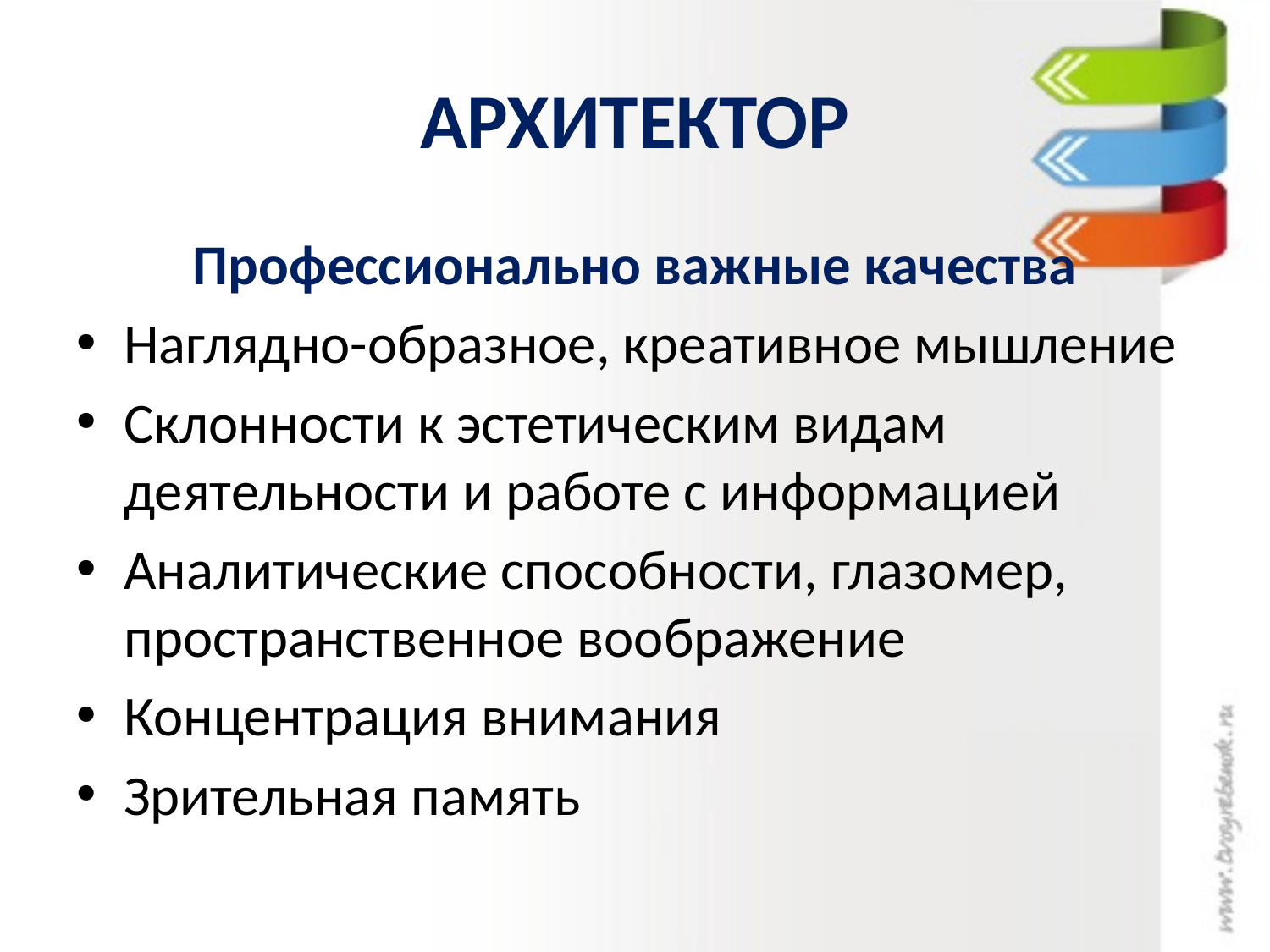

# АРХИТЕКТОР
Профессионально важные качества
Наглядно-образное, креативное мышление
Склонности к эстетическим видам деятельности и работе с информацией
Аналитические способности, глазомер, пространственное воображение
Концентрация внимания
Зрительная память